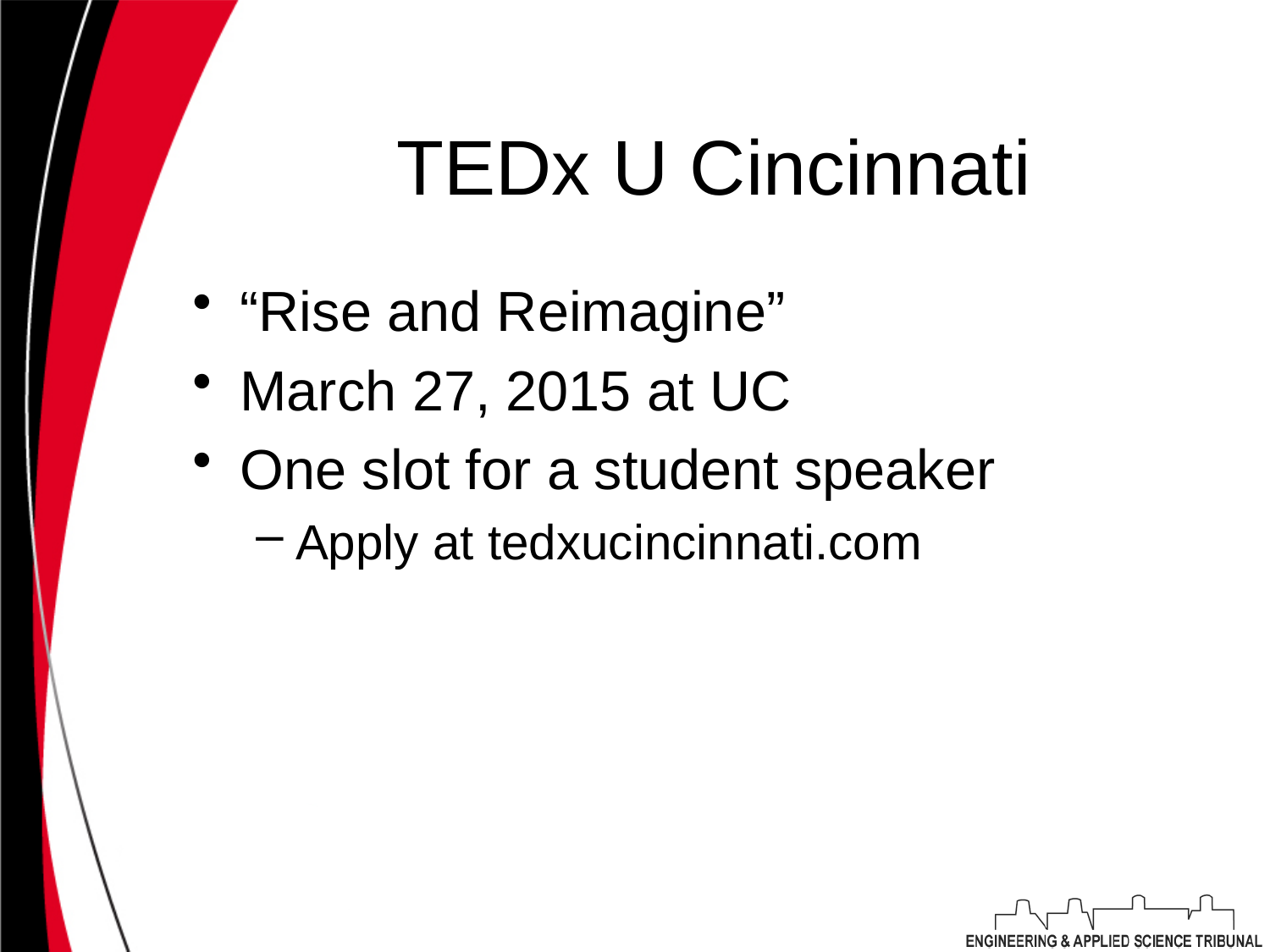

# TEDx U Cincinnati
“Rise and Reimagine”
March 27, 2015 at UC
One slot for a student speaker
Apply at tedxucincinnati.com